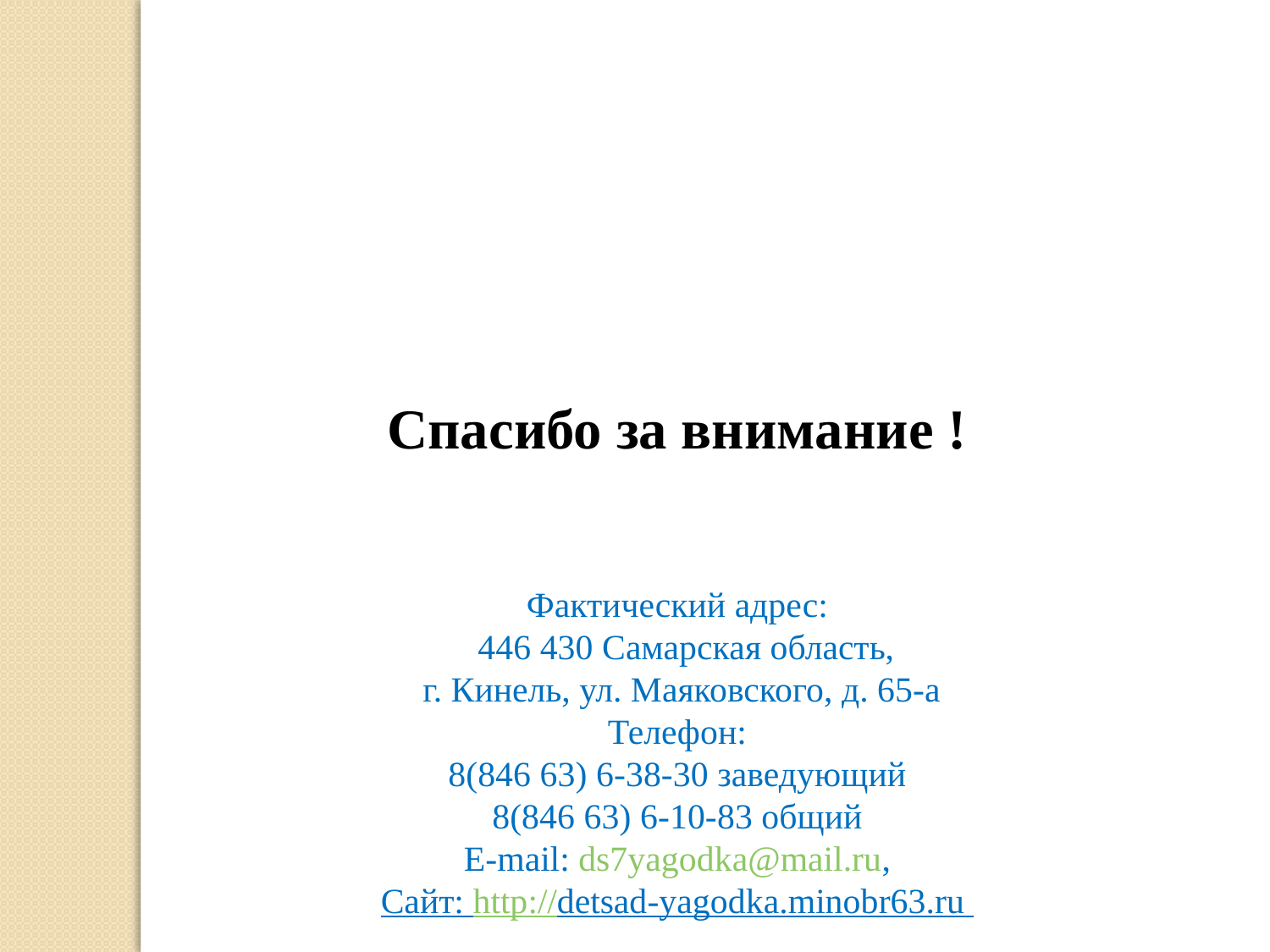

Спасибо за внимание !
Фактический адрес:
  446 430 Самарская область,
 г. Кинель, ул. Маяковского, д. 65-а
Телефон:
8(846 63) 6-38-30 заведующий
8(846 63) 6-10-83 общий
E-mail: ds7yagodka@mail.ru,
Сайт: http://detsad-yagodka.minobr63.ru